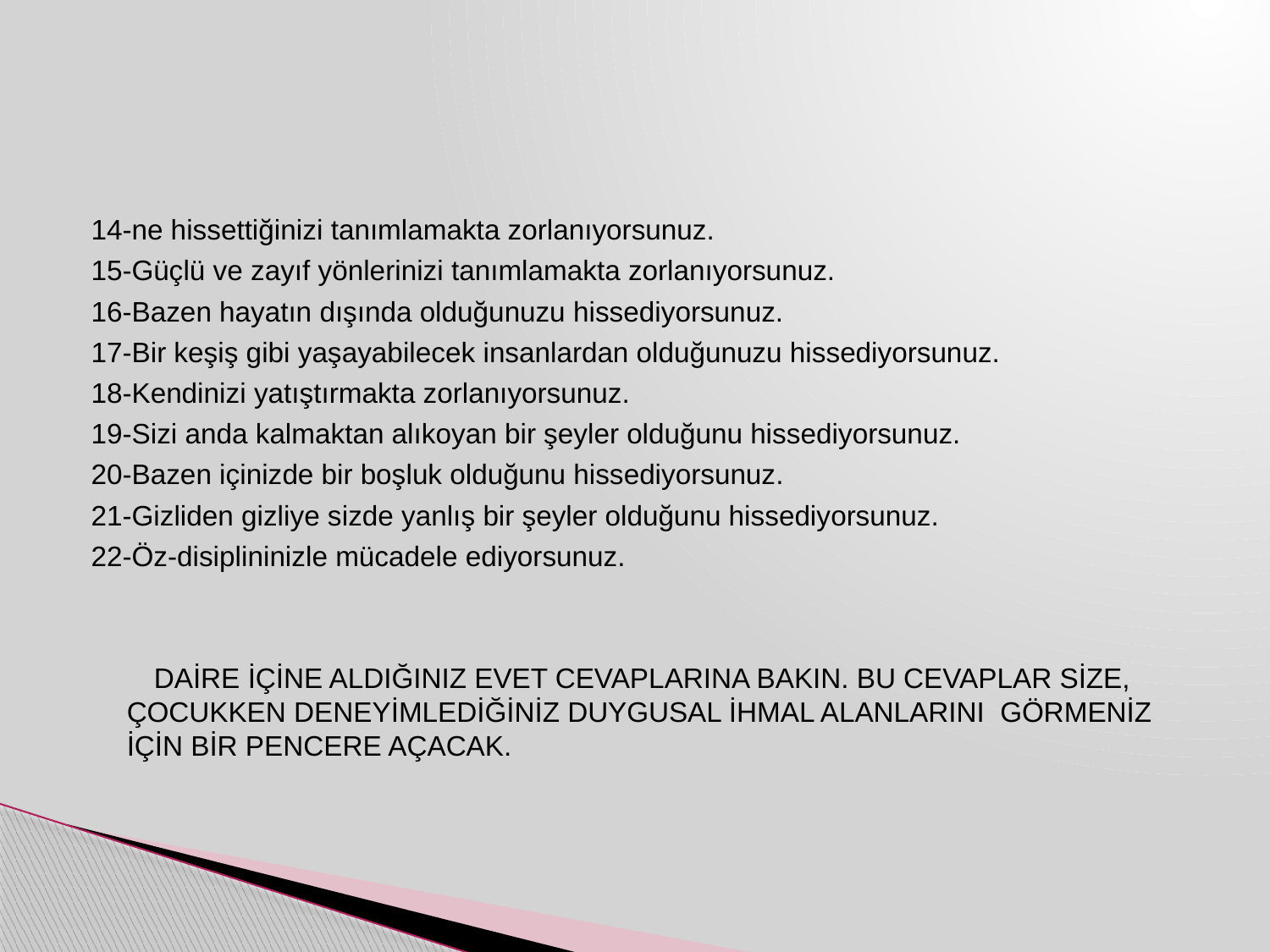

#
14-ne hissettiğinizi tanımlamakta zorlanıyorsunuz.
15-Güçlü ve zayıf yönlerinizi tanımlamakta zorlanıyorsunuz.
16-Bazen hayatın dışında olduğunuzu hissediyorsunuz.
17-Bir keşiş gibi yaşayabilecek insanlardan olduğunuzu hissediyorsunuz.
18-Kendinizi yatıştırmakta zorlanıyorsunuz.
19-Sizi anda kalmaktan alıkoyan bir şeyler olduğunu hissediyorsunuz.
20-Bazen içinizde bir boşluk olduğunu hissediyorsunuz.
21-Gizliden gizliye sizde yanlış bir şeyler olduğunu hissediyorsunuz.
22-Öz-disiplininizle mücadele ediyorsunuz.

        DAİRE İÇİNE ALDIĞINIZ EVET CEVAPLARINA BAKIN. BU CEVAPLAR SİZE, ÇOCUKKEN DENEYİMLEDİĞİNİZ DUYGUSAL İHMAL ALANLARINI  GÖRMENİZ İÇİN BİR PENCERE AÇACAK.